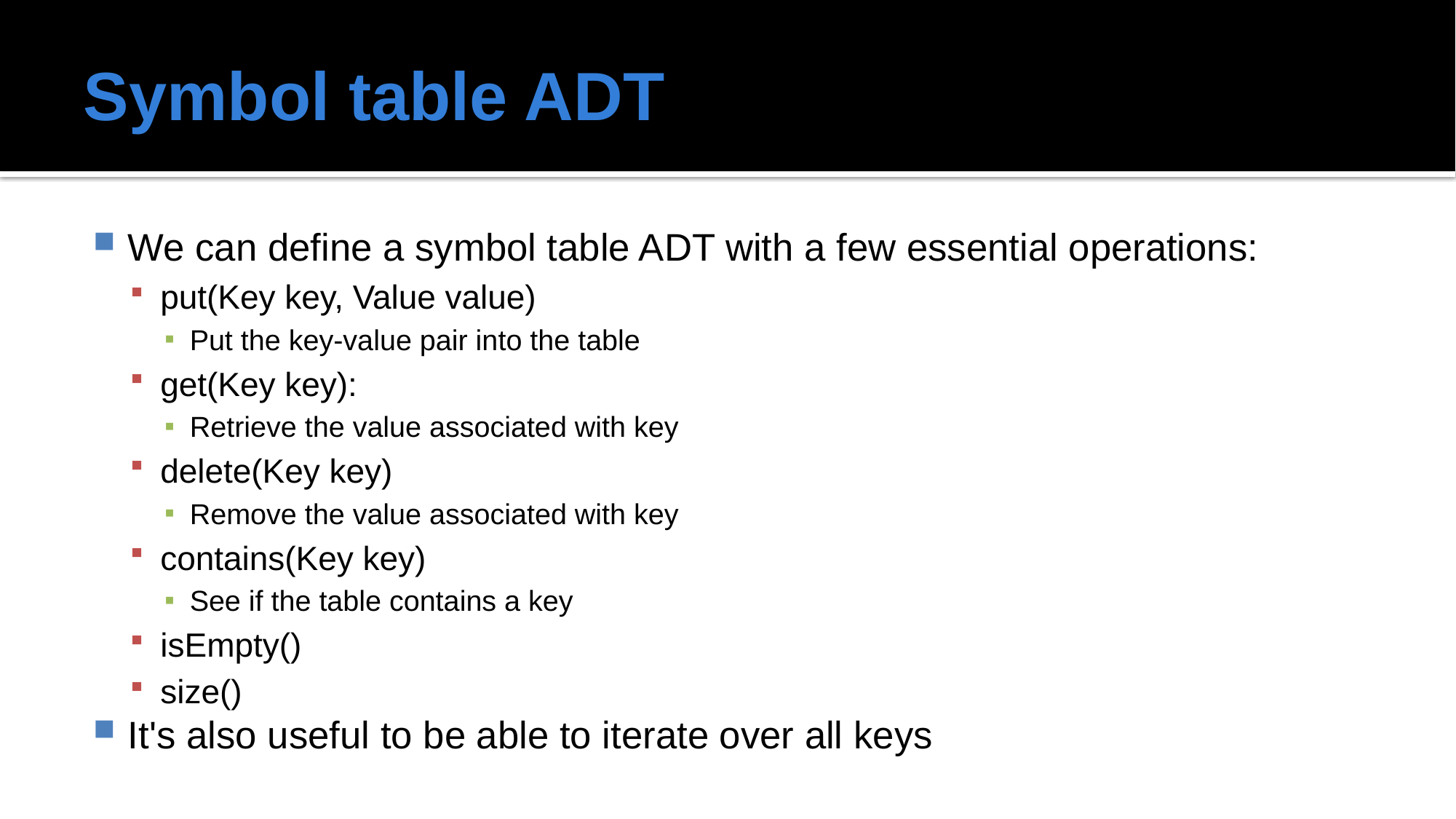

# Symbol table ADT
We can define a symbol table ADT with a few essential operations:
put(Key key, Value value)
Put the key-value pair into the table
get(Key key):
Retrieve the value associated with key
delete(Key key)
Remove the value associated with key
contains(Key key)
See if the table contains a key
isEmpty()
size()
It's also useful to be able to iterate over all keys